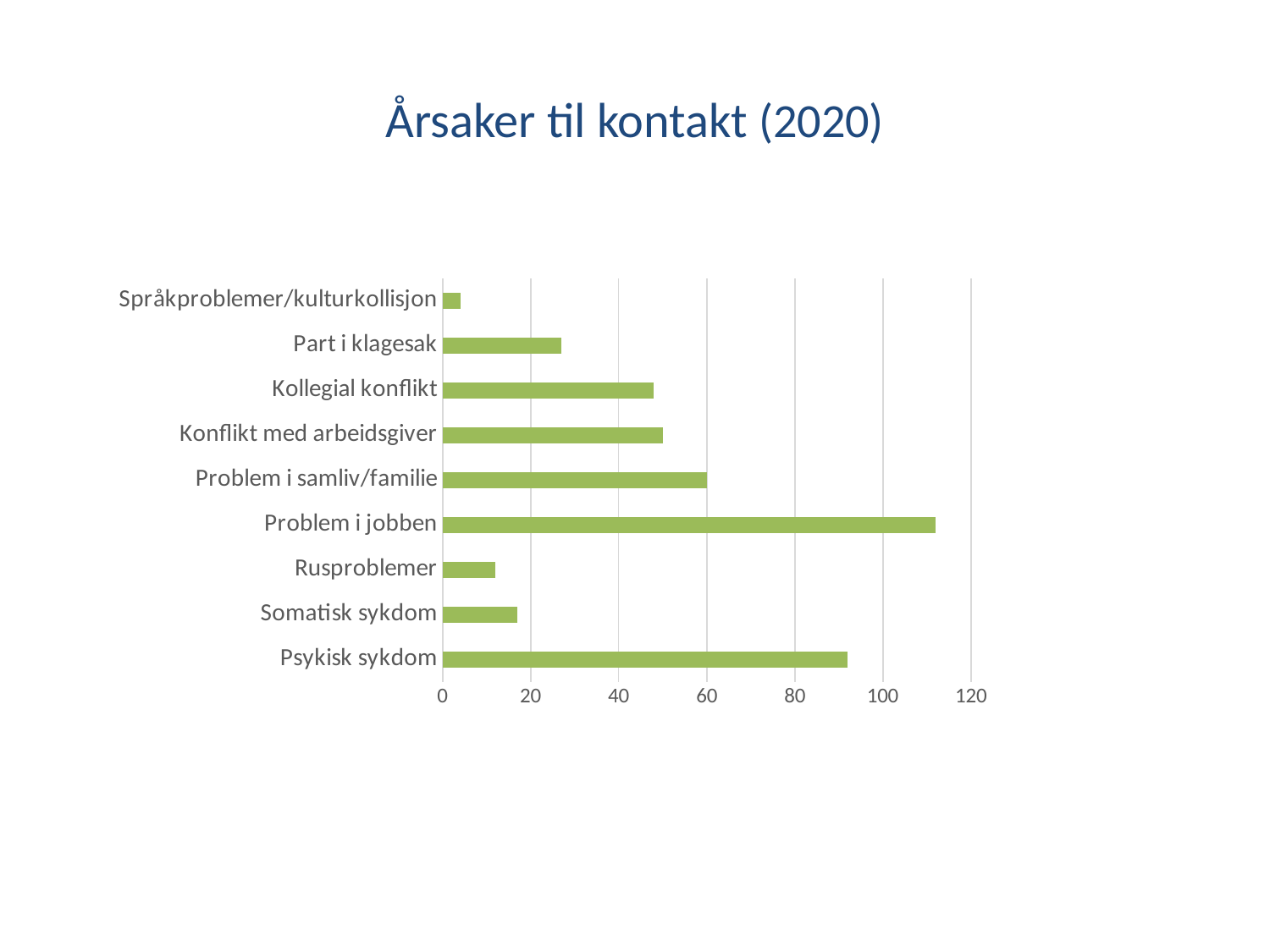

# Årsaker til kontakt (2020)

### Chart

| Category |
|---|

### Chart

| Category |
|---|

### Chart

| Category |
|---|

### Chart

| Category |
|---|

### Chart

| Category |  |
|---|---|
| Psykisk sykdom | 92.0 |
| Somatisk sykdom | 17.0 |
| Rusproblemer | 12.0 |
| Problem i jobben | 112.0 |
| Problem i samliv/familie | 60.0 |
| Konflikt med arbeidsgiver | 50.0 |
| Kollegial konflikt | 48.0 |
| Part i klagesak | 27.0 |
| Språkproblemer/kulturkollisjon | 4.0 |

### Chart

| Category |
|---|

### Chart

| Category |
|---|

### Chart

| Category |
|---|